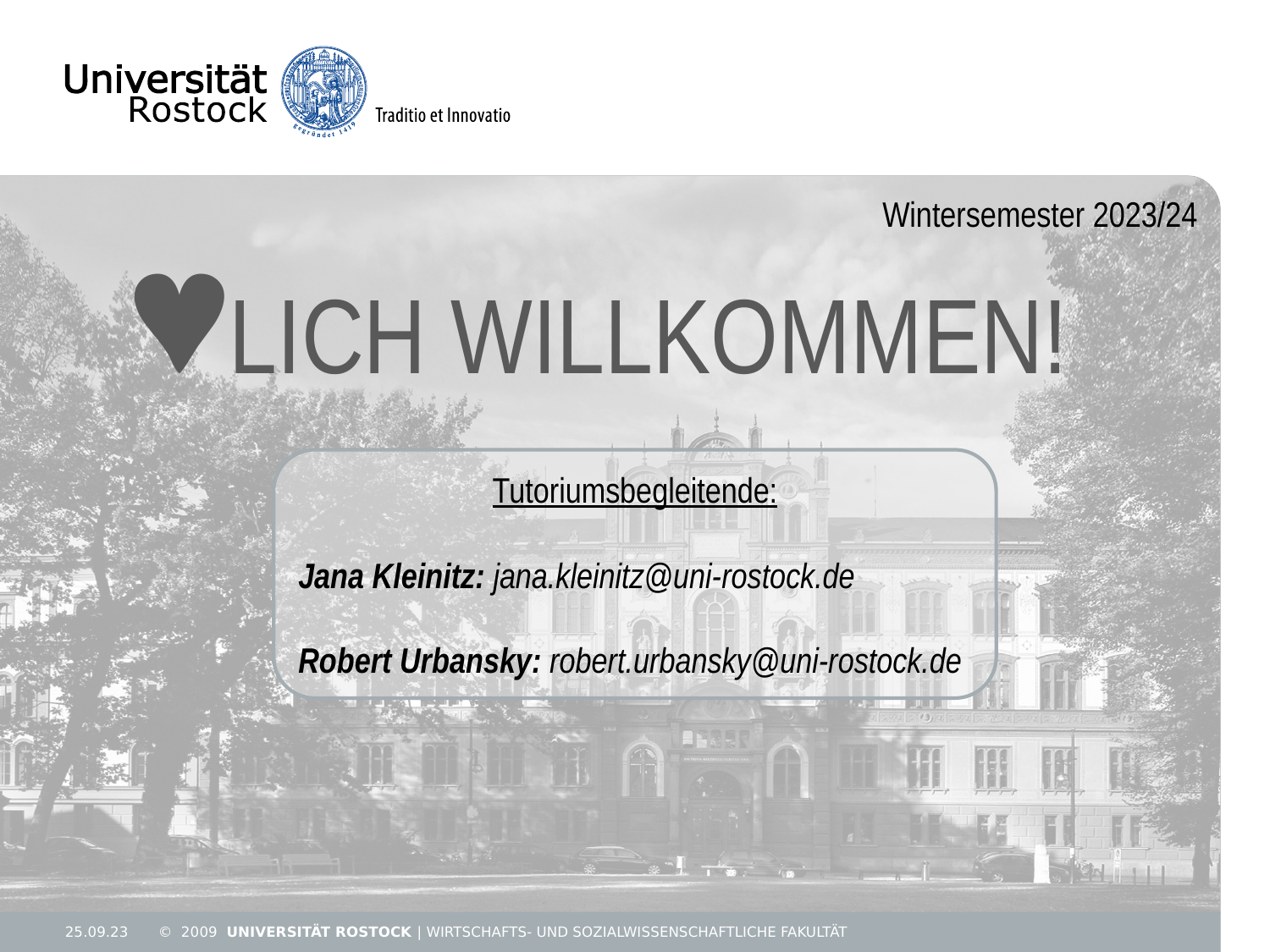

Wintersemester 2023/24
♥LICH WILLKOMMEN!
Tutoriumsbegleitende:

Jana Kleinitz: jana.kleinitz@uni-rostock.de

Robert Urbansky: robert.urbansky@uni-rostock.de
25.09.23
©  2009  UNIVERSITÄT ROSTOCK | Wirtschafts- und Sozialwissenschaftliche Fakultät